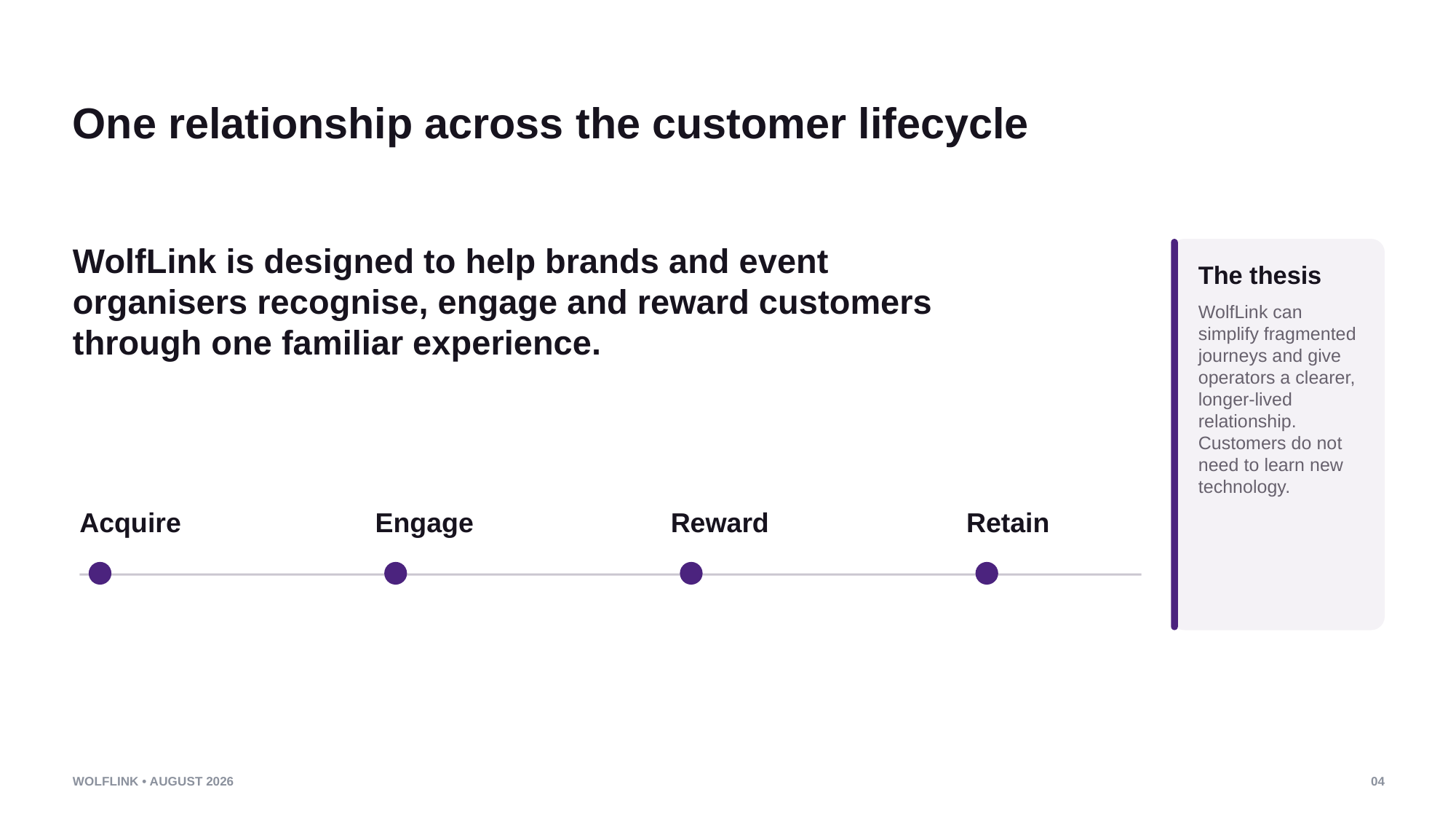

One relationship across the customer lifecycle
WolfLink is designed to help brands and event organisers recognise, engage and reward customers through one familiar experience.

The thesis
WolfLink can simplify fragmented journeys and give operators a clearer, longer-lived relationship. Customers do not need to learn new technology.
Acquire
Engage
Reward
Retain

WOLFLINK • AUGUST 2026
04